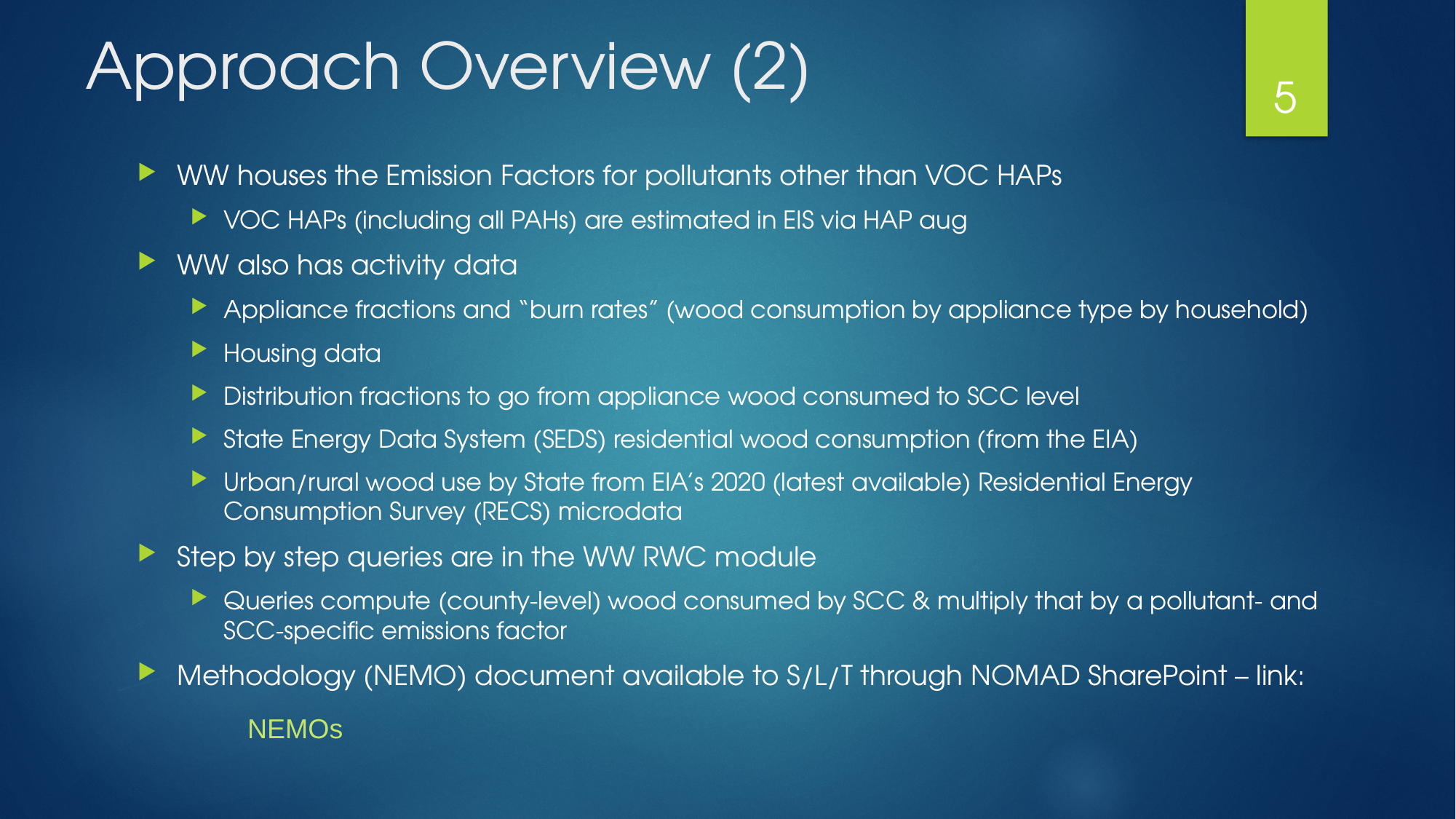

# Approach Overview (2)
5

WW houses the Emission Factors for pollutants other than VOC HAPs
VOC HAPs (including all PAHs) are estimated in EIS via HAP aug
WW also has activity data
Appliance fractions and “burn rates” (wood consumption by appliance type by household)
Housing data
Distribution fractions to go from appliance wood consumed to SCC level
State Energy Data System (SEDS) residential wood consumption (from the EIA)
Urban/rural wood use by State from EIA’s 2020 (latest available) Residential Energy Consumption Survey (RECS) microdata
Step by step queries are in the WW RWC module
Queries compute (county-level) wood consumed by SCC & multiply that by a pollutant- and SCC-specific emissions factor
Methodology (NEMO) document available to S/L/T through NOMAD SharePoint – link:
NEMOs